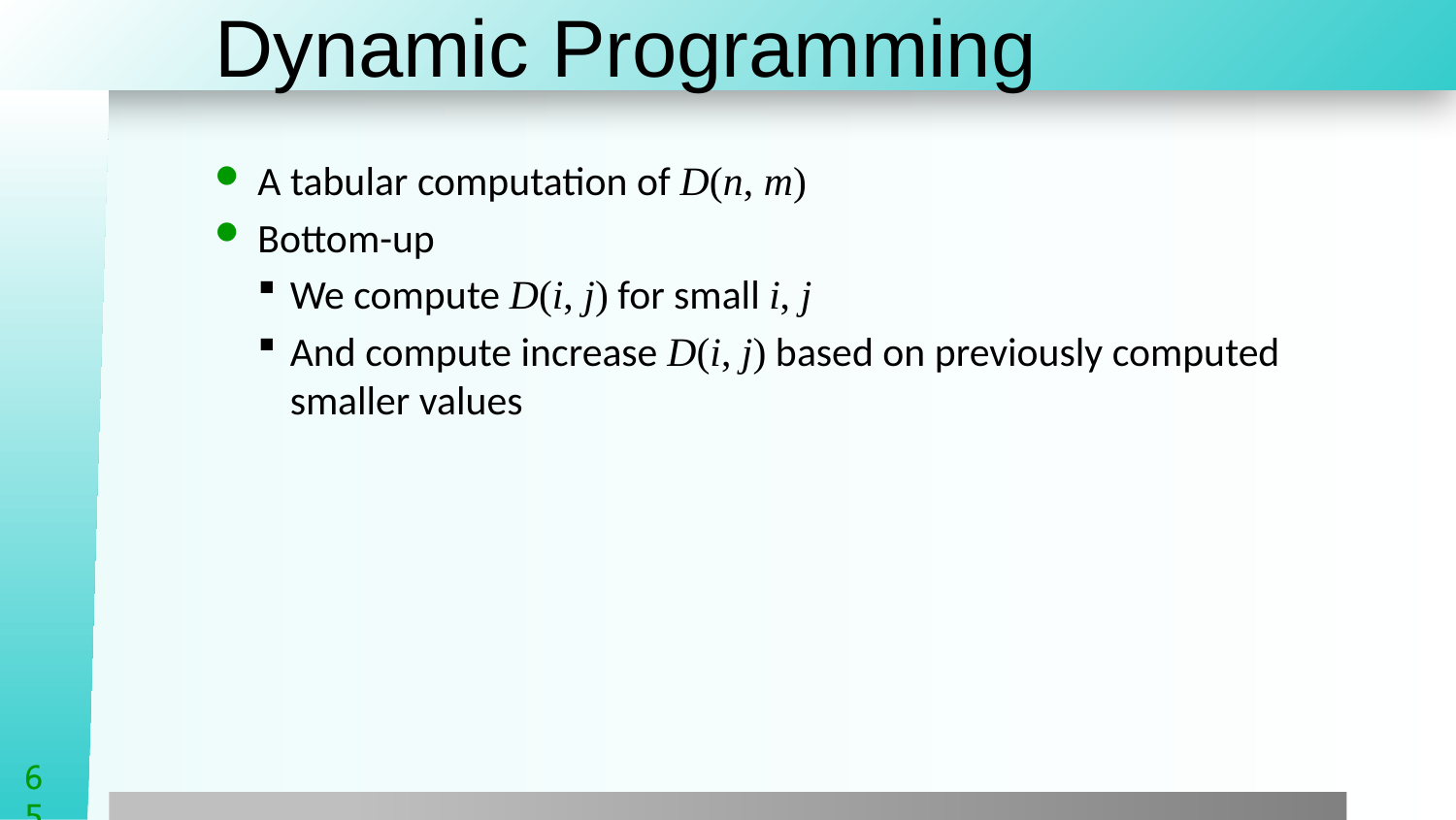

# Dynamic Programming
A tabular computation of D(n, m)
Bottom-up
We compute D(i, j) for small i, j
And compute increase D(i, j) based on previously computed smaller values
65